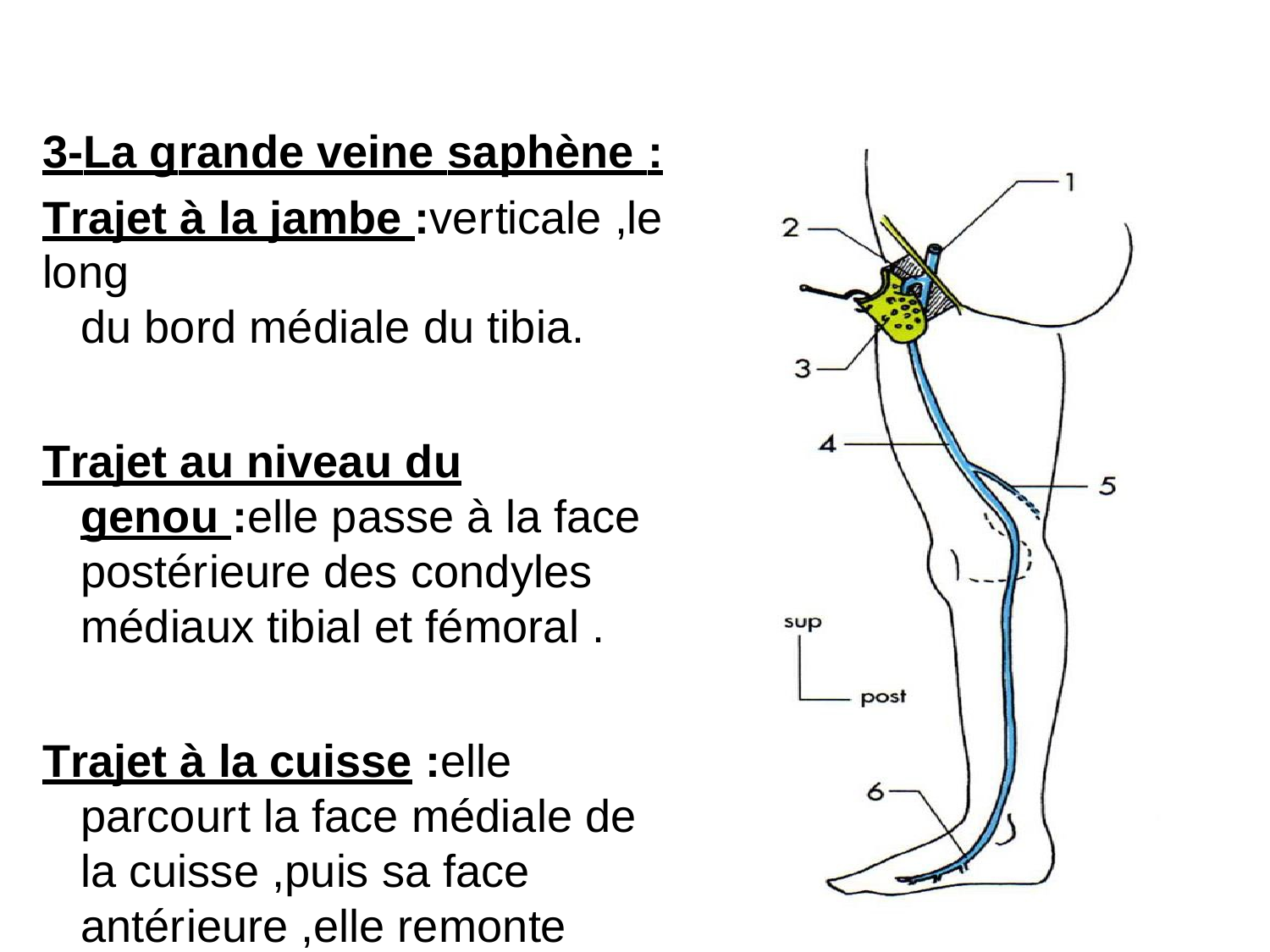

3-La grande veine saphène :
Trajet à la jambe :verticale ,le long
du bord médiale du tibia.

Trajet au niveau du genou :elle passe à la face postérieure des condyles médiaux tibial et fémoral .

Trajet à la cuisse :elle parcourt la face médiale de la cuisse ,puis sa face antérieure ,elle remonte jusqu’à l’apex du trigone fémoral.